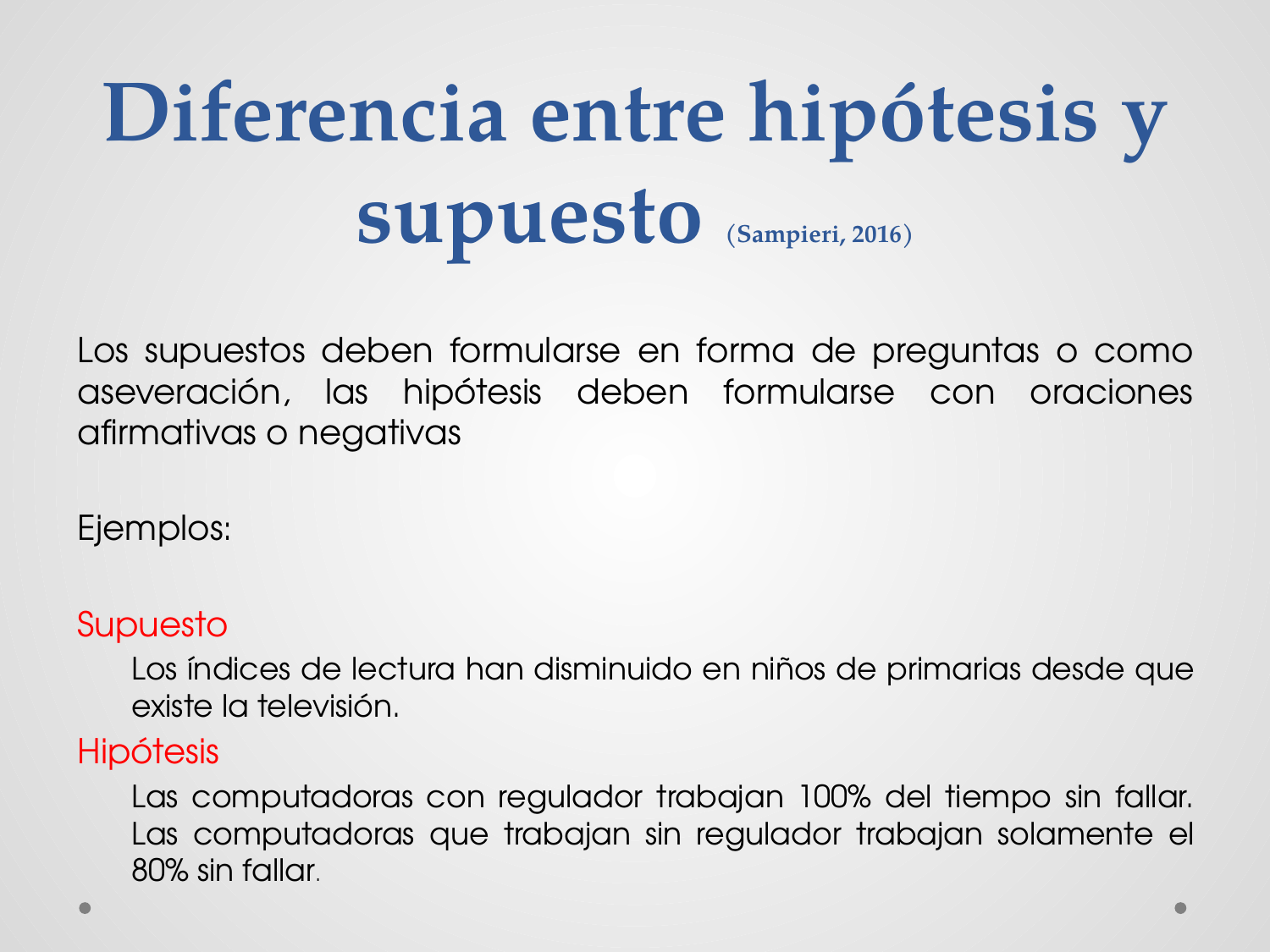

# Diferencia entre hipótesis y supuesto (Sampieri, 2016)

Los supuestos deben formularse en forma de preguntas o como aseveración, las hipótesis deben formularse con oraciones afirmativas o negativas

Ejemplos:

Supuesto
Los índices de lectura han disminuido en niños de primarias desde que existe la televisión.
Hipótesis
Las computadoras con regulador trabajan 100% del tiempo sin fallar. Las computadoras que trabajan sin regulador trabajan solamente el 80% sin fallar.